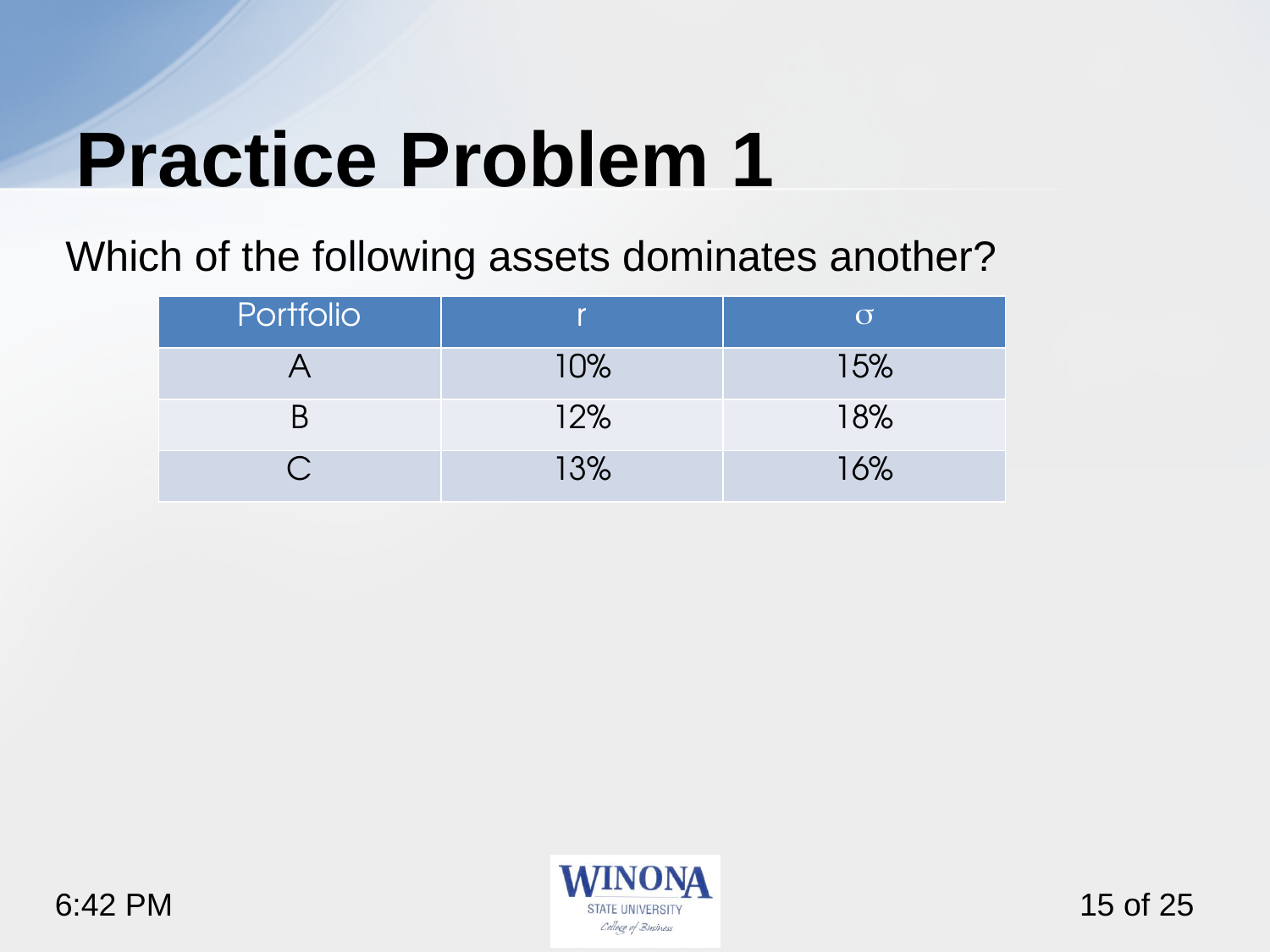

# Practice Problem 1
Which of the following assets dominates another?

| Portfolio | r | σ |
| --- | --- | --- |
| A | 10% | 15% |
| B | 12% | 18% |
| C | 13% | 16% |